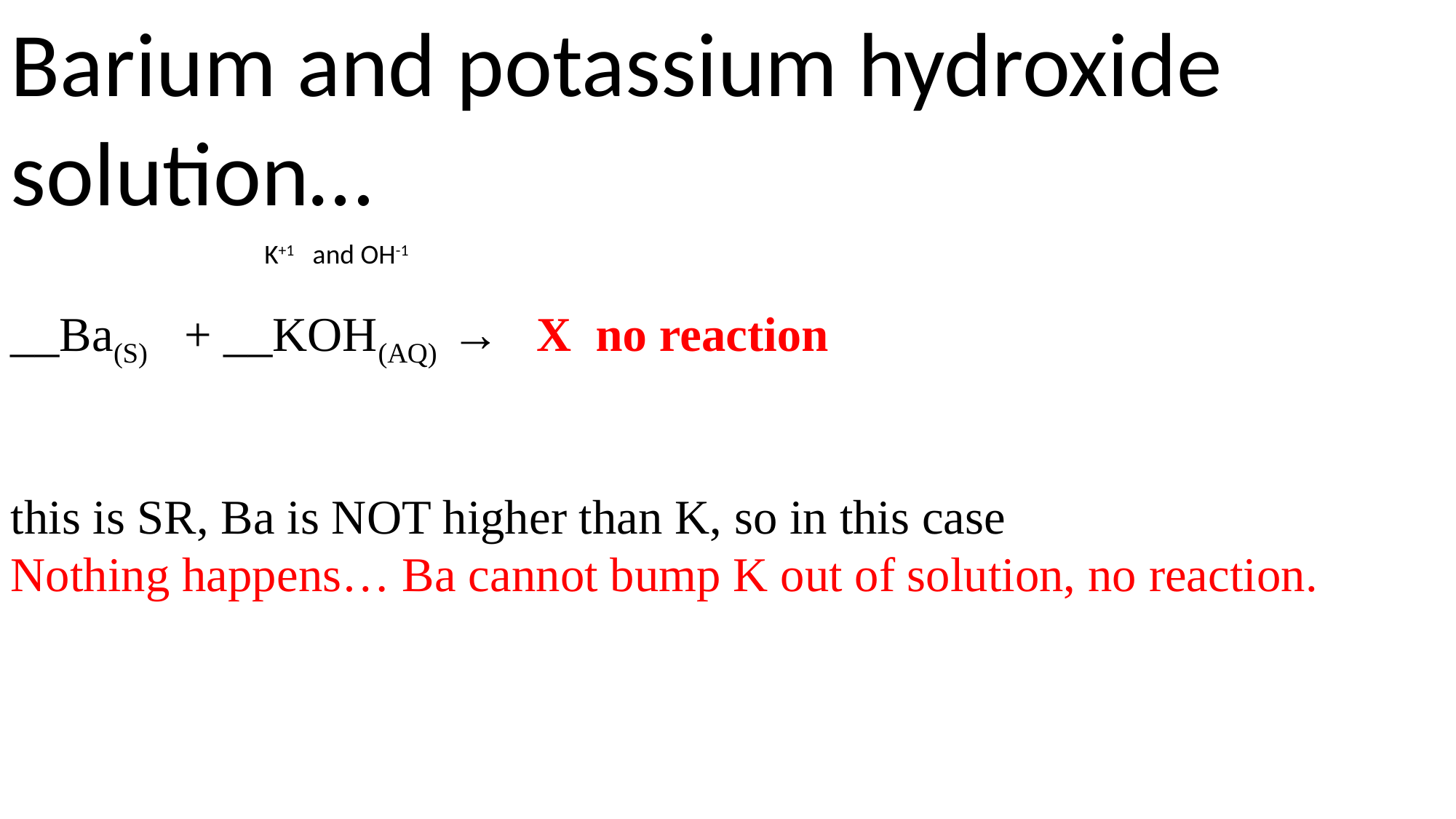

Barium and potassium hydroxide solution…
                                         K+1   and OH-1

__Ba(S)   + __KOH(AQ)  →   X  no reaction
this is SR, Ba is NOT higher than K, so in this case
Nothing happens… Ba cannot bump K out of solution, no reaction.